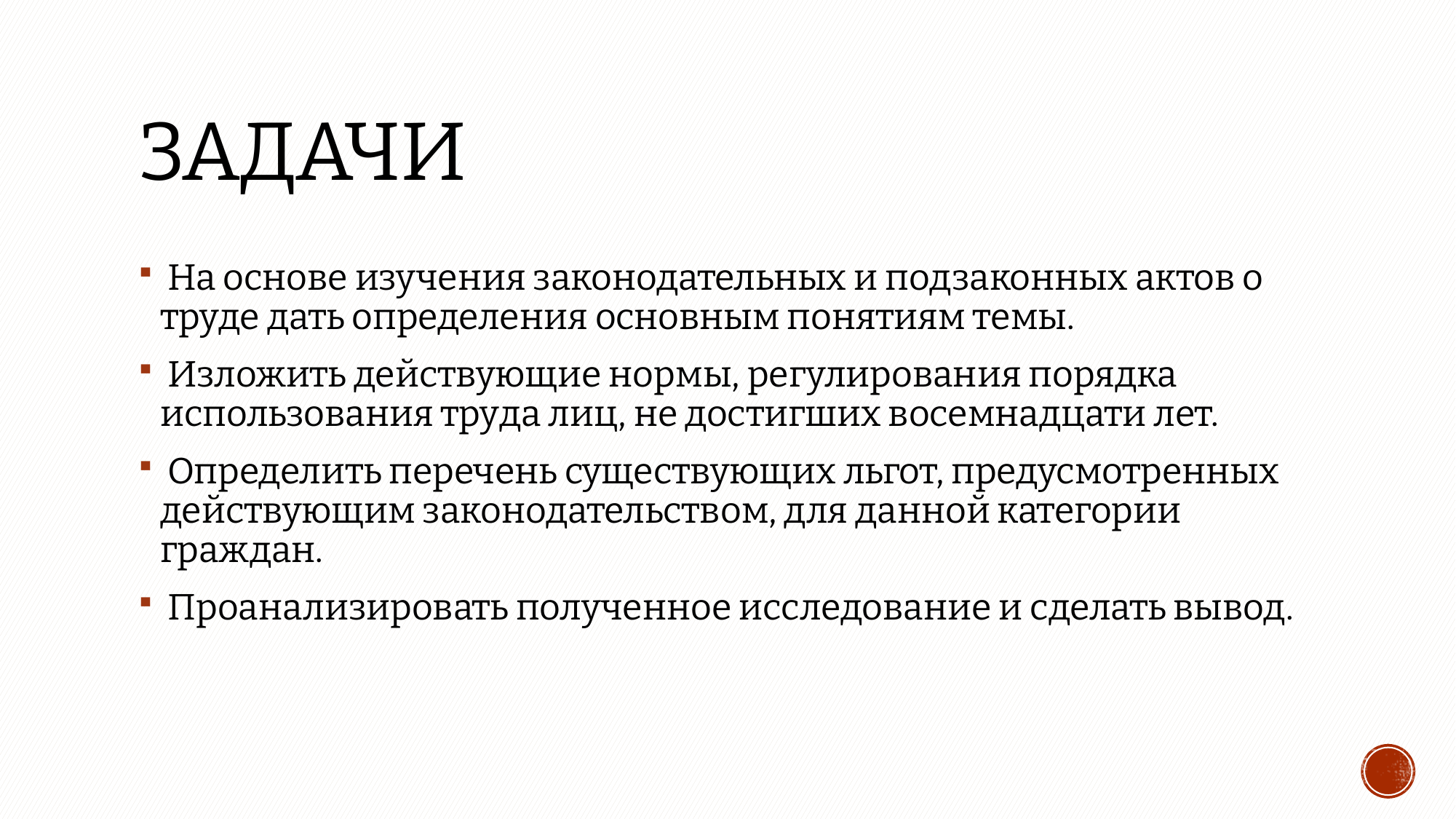

# Задачи
 На основе изучения законодательных и подзаконных актов о труде дать определения основным понятиям темы.
 Изложить действующие нормы, регулирования порядка использования труда лиц, не достигших восемнадцати лет.
 Определить перечень существующих льгот, предусмотренных действующим законодательством, для данной категории граждан.
 Проанализировать полученное исследование и сделать вывод.